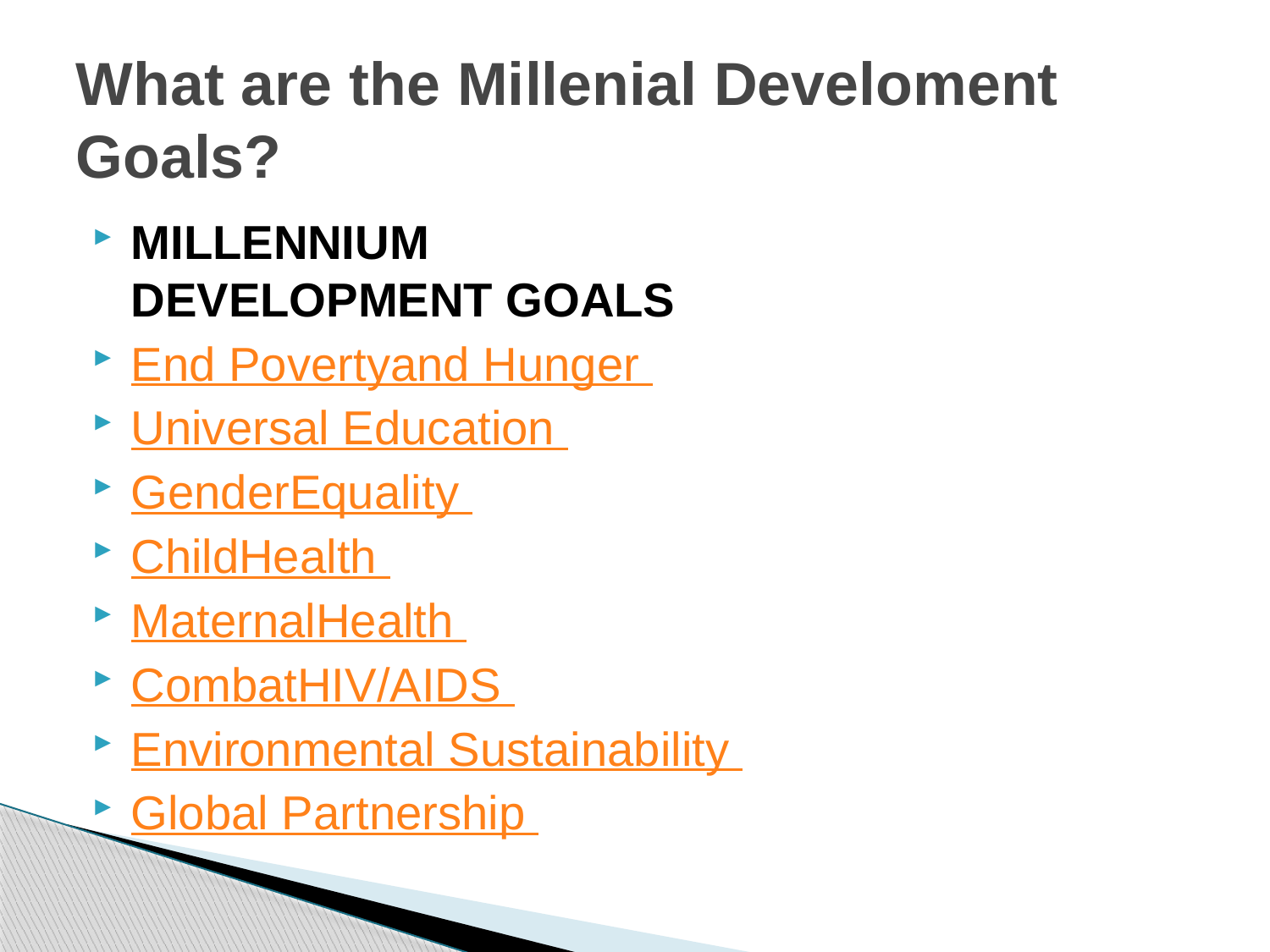

# What are the Millenial Develoment Goals?
MILLENNIUM
DEVELOPMENT GOALS
End Poverty
and Hunger
Universal Education
Gender
Equality
Child
Health
Maternal
Health
Combat
HIV/AIDS
Environmental Sustainability
Global Partnership